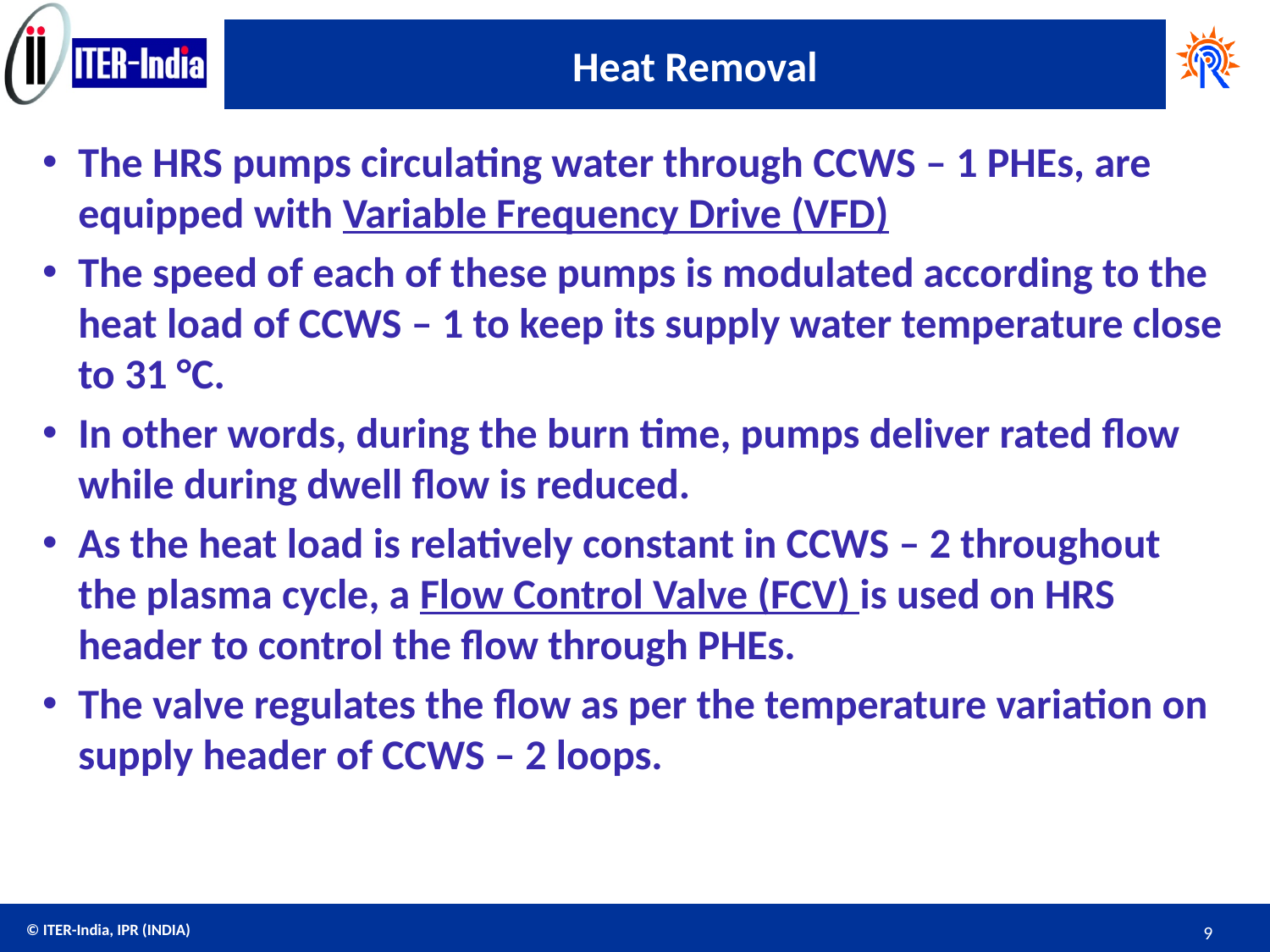

# Heat Removal
The HRS pumps circulating water through CCWS – 1 PHEs, are equipped with Variable Frequency Drive (VFD)
The speed of each of these pumps is modulated according to the heat load of CCWS – 1 to keep its supply water temperature close to 31 °C.
In other words, during the burn time, pumps deliver rated flow while during dwell flow is reduced.
As the heat load is relatively constant in CCWS – 2 throughout the plasma cycle, a Flow Control Valve (FCV) is used on HRS header to control the flow through PHEs.
The valve regulates the flow as per the temperature variation on supply header of CCWS – 2 loops.

9